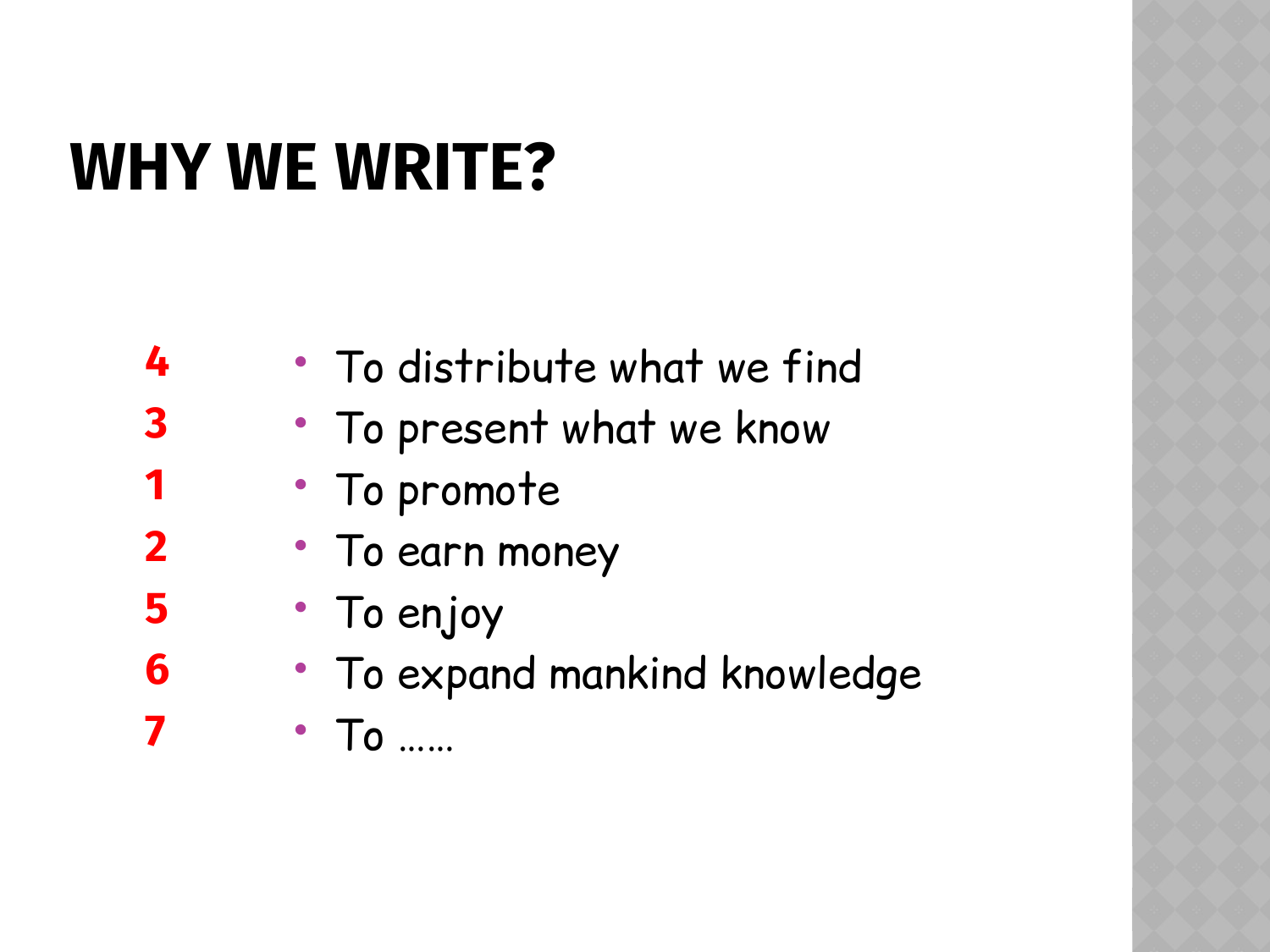

# Why we write?
4
3
1
2
5
6
7
To distribute what we find
To present what we know
To promote
To earn money
To enjoy
To expand mankind knowledge
To ……